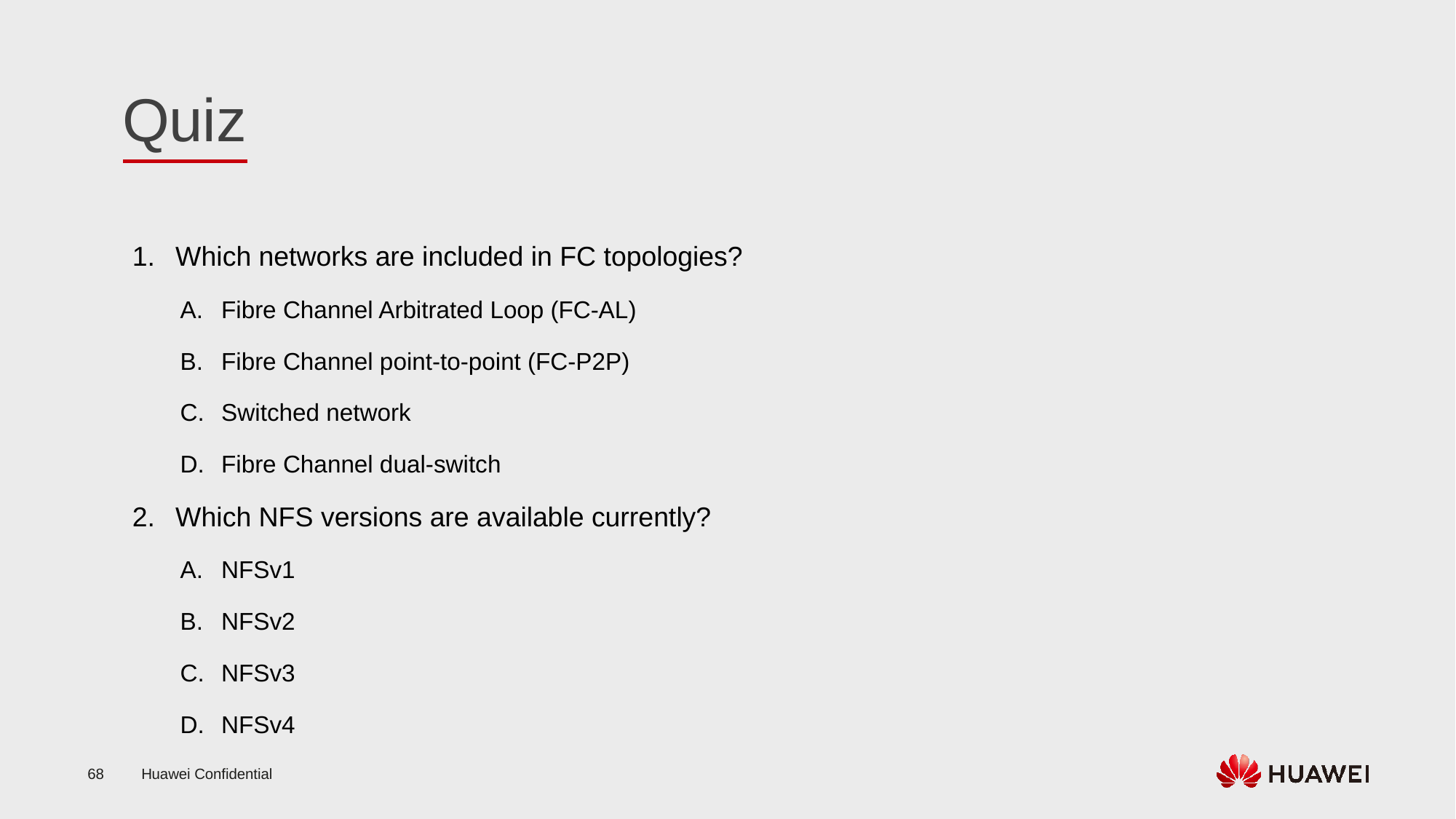

Which networks are included in FC topologies?
Fibre Channel Arbitrated Loop (FC-AL)
Fibre Channel point-to-point (FC-P2P)
Switched network
Fibre Channel dual-switch
Which NFS versions are available currently?
NFSv1
NFSv2
NFSv3
NFSv4